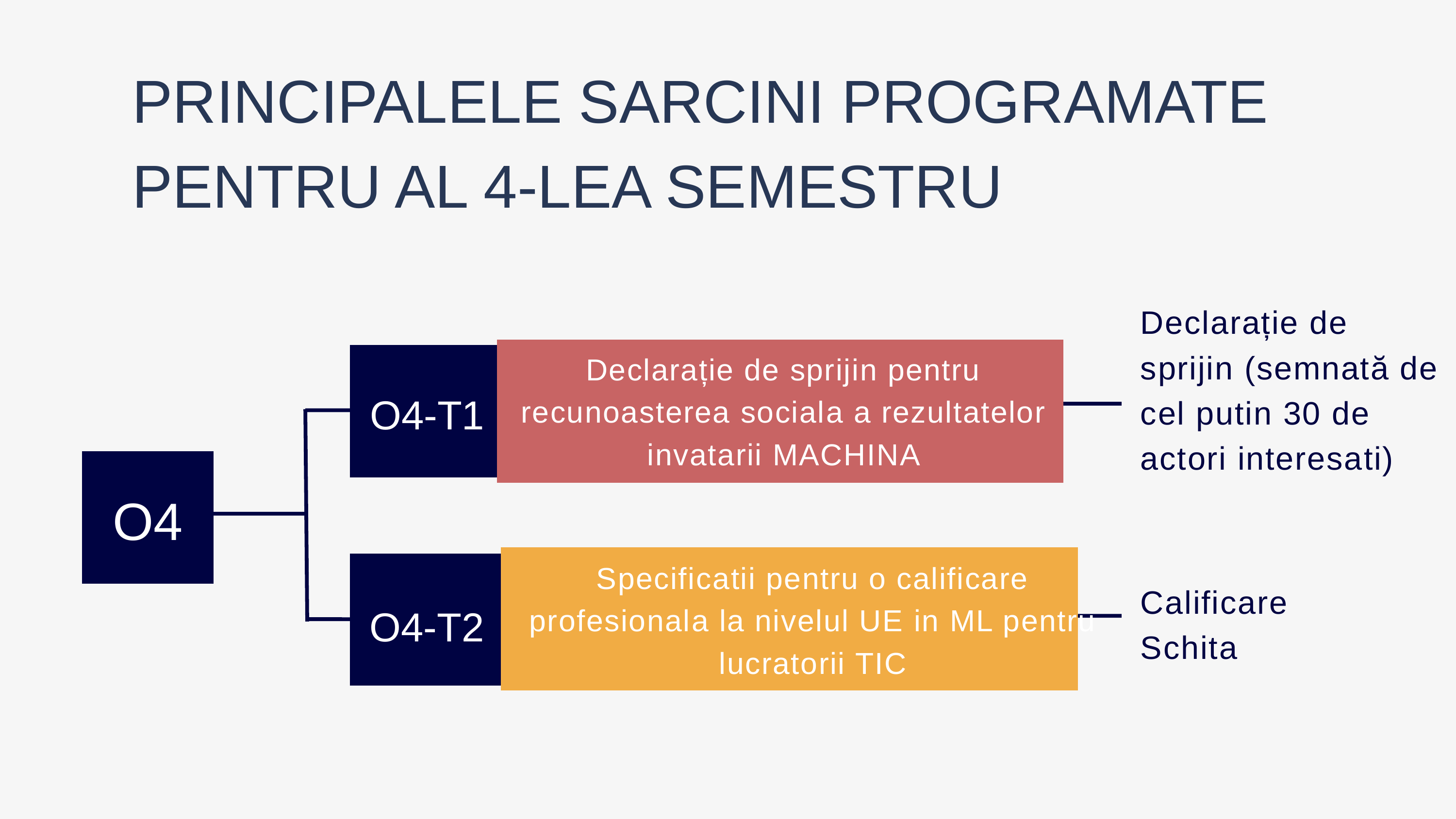

PRINCIPALELE SARCINI PROGRAMATE PENTRU AL 4-LEA SEMESTRU
Declarație de sprijin (semnată de cel putin 30 de actori interesati)

Declarație de sprijin pentru recunoasterea sociala a rezultatelor invatarii MACHINA

O4-T1

O4

Specificatii pentru o calificare profesionala la nivelul UE in ML pentru lucratorii TIC

Calificare
Schita
O4-T2